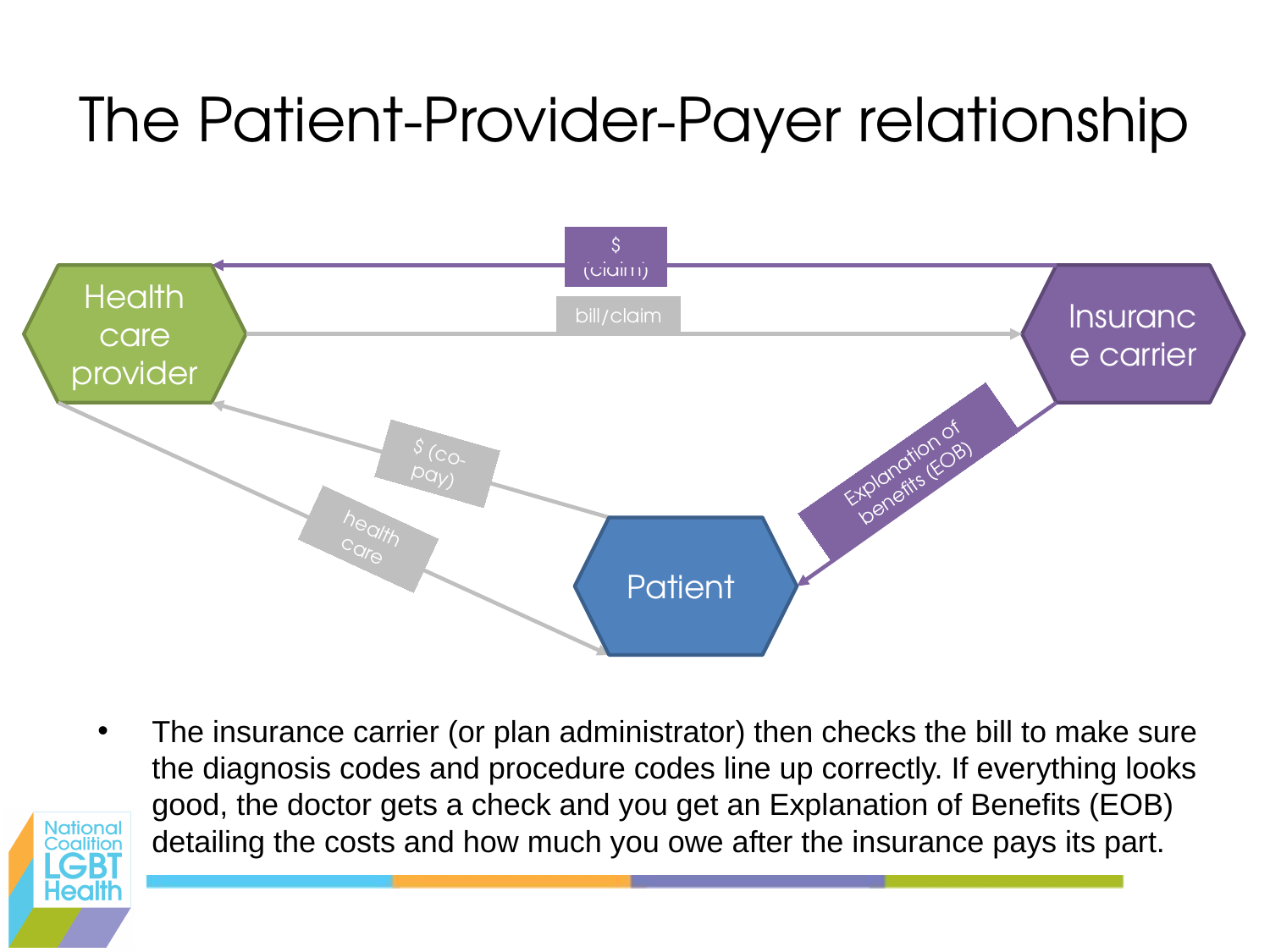

# The Patient-Provider-Payer relationship
$ (claim)
Health care provider
Insurance carrier
bill/claim
$ (co-pay)
Explanation of benefits (EOB)
health care
Patient
The insurance carrier (or plan administrator) then checks the bill to make sure the diagnosis codes and procedure codes line up correctly. If everything looks good, the doctor gets a check and you get an Explanation of Benefits (EOB) detailing the costs and how much you owe after the insurance pays its part.